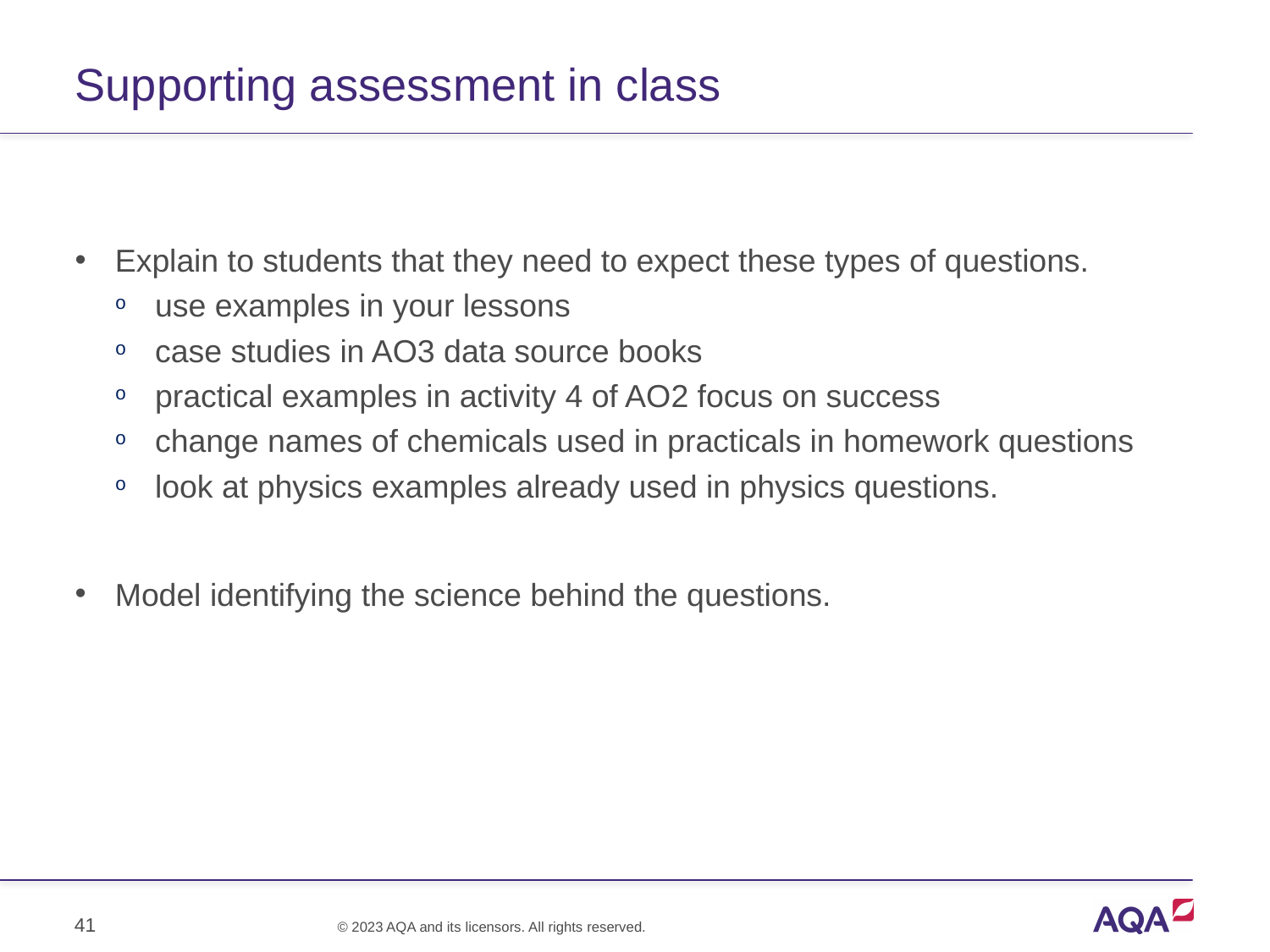

# Supporting assessment in class
Explain to students that they need to expect these types of questions.
use examples in your lessons
case studies in AO3 data source books
practical examples in activity 4 of AO2 focus on success
change names of chemicals used in practicals in homework questions
look at physics examples already used in physics questions.

Model identifying the science behind the questions.

41